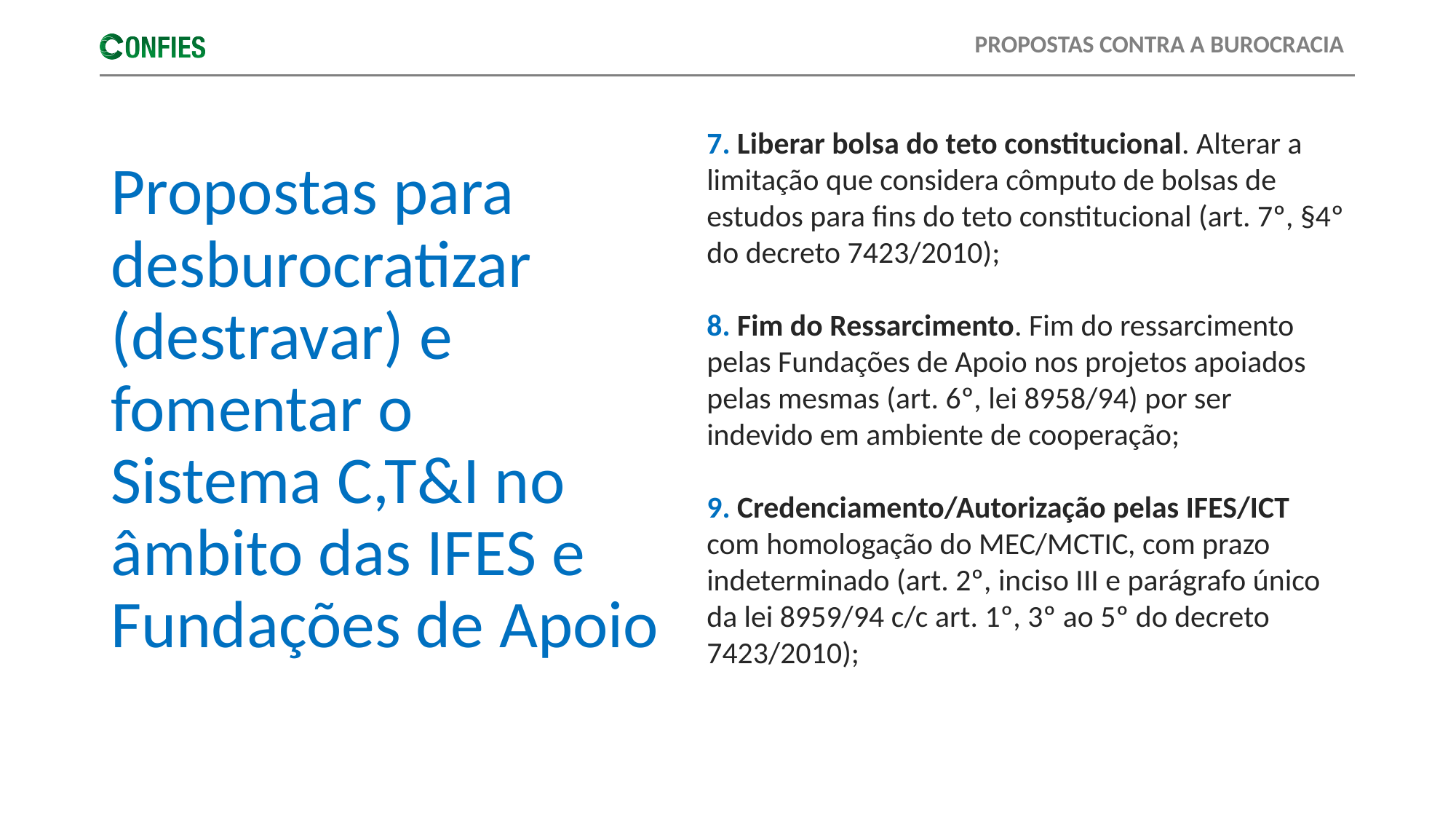

# Propostas para desburocratizar (destravar) e fomentar o Sistema C,T&I no âmbito das IFES e Fundações de Apoio
7. Liberar bolsa do teto constitucional. Alterar a limitação que considera cômputo de bolsas de estudos para fins do teto constitucional (art. 7º, §4º do decreto 7423/2010);

8. Fim do Ressarcimento. Fim do ressarcimento pelas Fundações de Apoio nos projetos apoiados pelas mesmas (art. 6º, lei 8958/94) por ser indevido em ambiente de cooperação;

9. Credenciamento/Autorização pelas IFES/ICT com homologação do MEC/MCTIC, com prazo indeterminado (art. 2º, inciso III e parágrafo único da lei 8959/94 c/c art. 1º, 3º ao 5º do decreto 7423/2010);